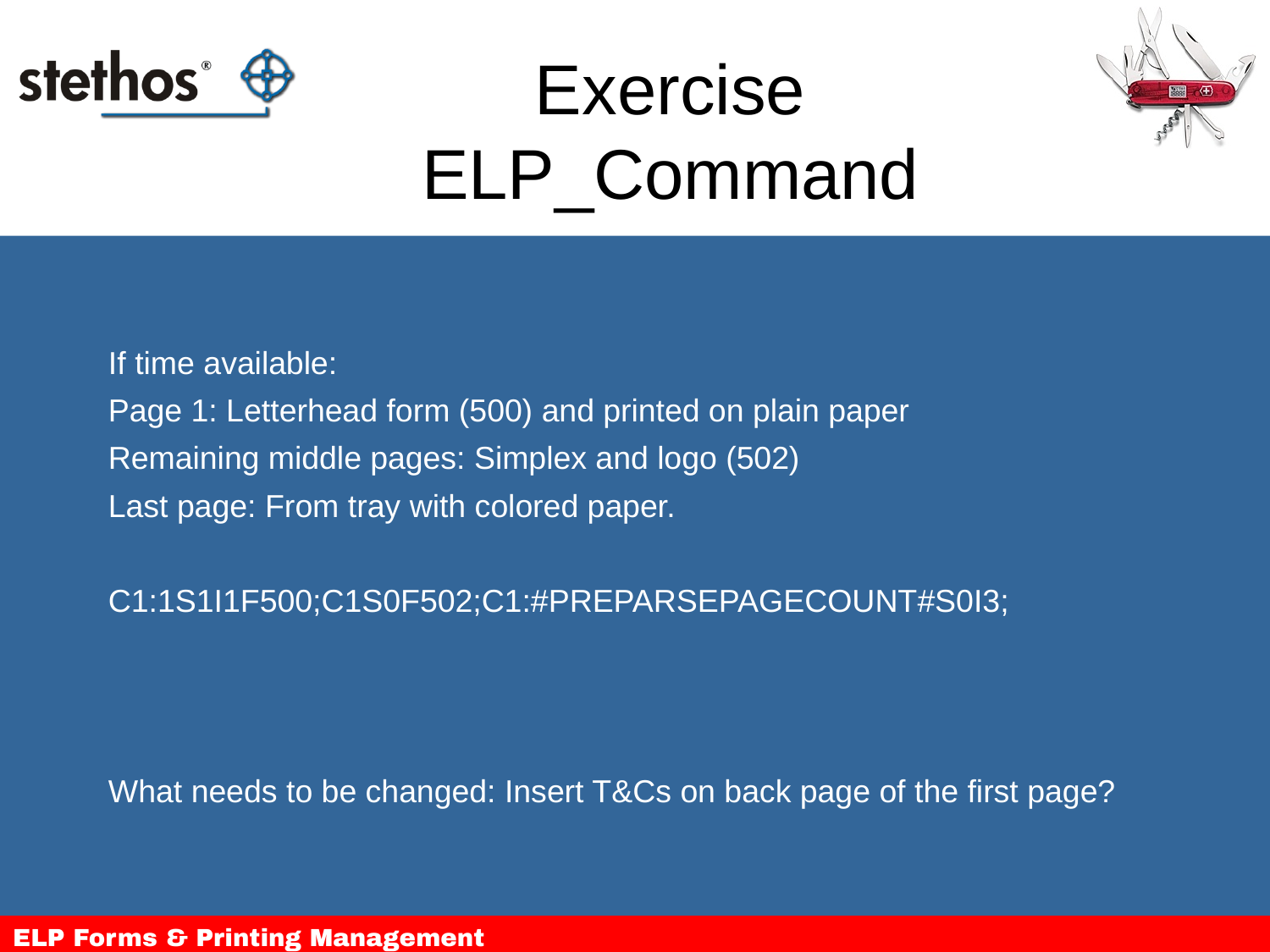

# Exercise ELP_Command
If time available:
Page 1: Letterhead form (500) and printed on plain paper
Remaining middle pages: Simplex and logo (502)
Last page: From tray with colored paper.

C1:1S1I1F500;C1S0F502;C1:#PREPARSEPAGECOUNT#S0I3;

What needs to be changed: Insert T&Cs on back page of the first page?

ELP Forms & Printing Management
ELP Output Management